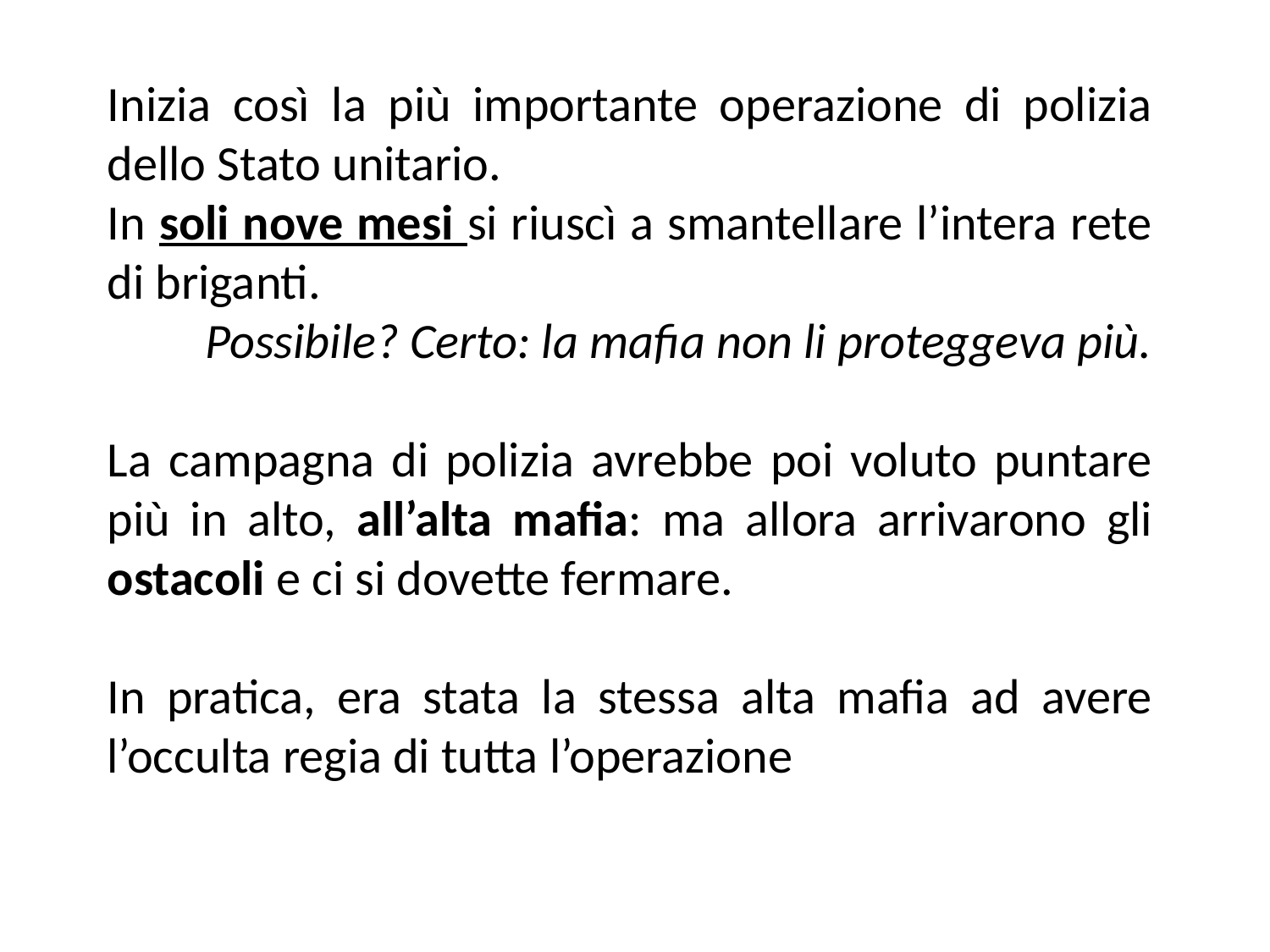

Inizia così la più importante operazione di polizia dello Stato unitario.
In soli nove mesi si riuscì a smantellare l’intera rete di briganti.
Possibile? Certo: la mafia non li proteggeva più.

La campagna di polizia avrebbe poi voluto puntare più in alto, all’alta mafia: ma allora arrivarono gli ostacoli e ci si dovette fermare.

In pratica, era stata la stessa alta mafia ad avere l’occulta regia di tutta l’operazione